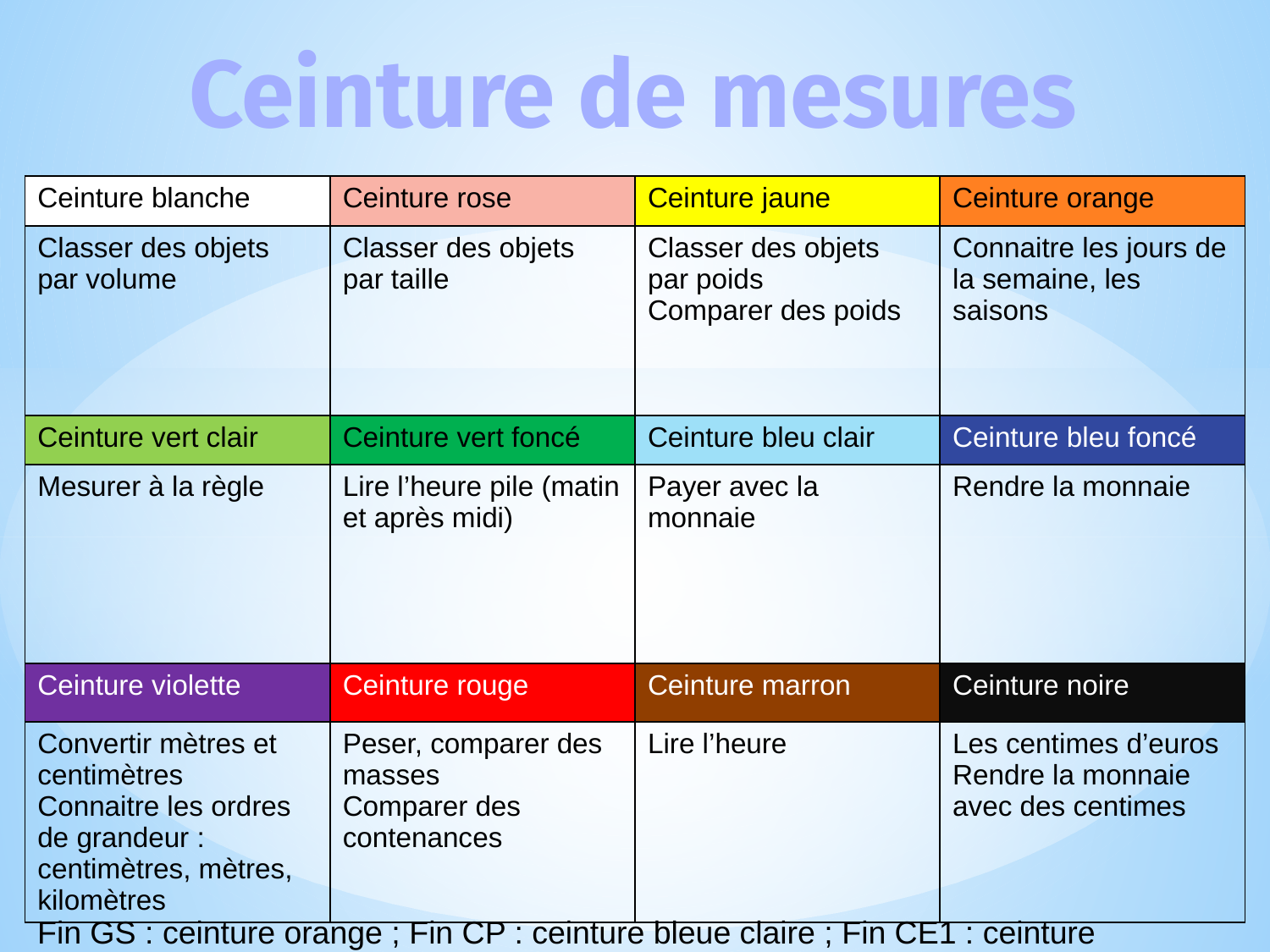

Ceinture de mesures
| Ceinture blanche | Ceinture rose | Ceinture jaune | Ceinture orange |
| --- | --- | --- | --- |
| Classer des objets par volume | Classer des objets par taille | Classer des objets par poids Comparer des poids | Connaitre les jours de la semaine, les saisons |
| Ceinture vert clair | Ceinture vert foncé | Ceinture bleu clair | Ceinture bleu foncé |
| Mesurer à la règle | Lire l’heure pile (matin et après midi) | Payer avec la monnaie | Rendre la monnaie |
| Ceinture violette | Ceinture rouge | Ceinture marron | Ceinture noire |
| Convertir mètres et centimètres Connaitre les ordres de grandeur : centimètres, mètres, kilomètres | Peser, comparer des masses Comparer des contenances | Lire l’heure | Les centimes d’euros Rendre la monnaie avec des centimes |
Fin GS : ceinture orange ; Fin CP : ceinture bleue claire ; Fin CE1 : ceinture noire